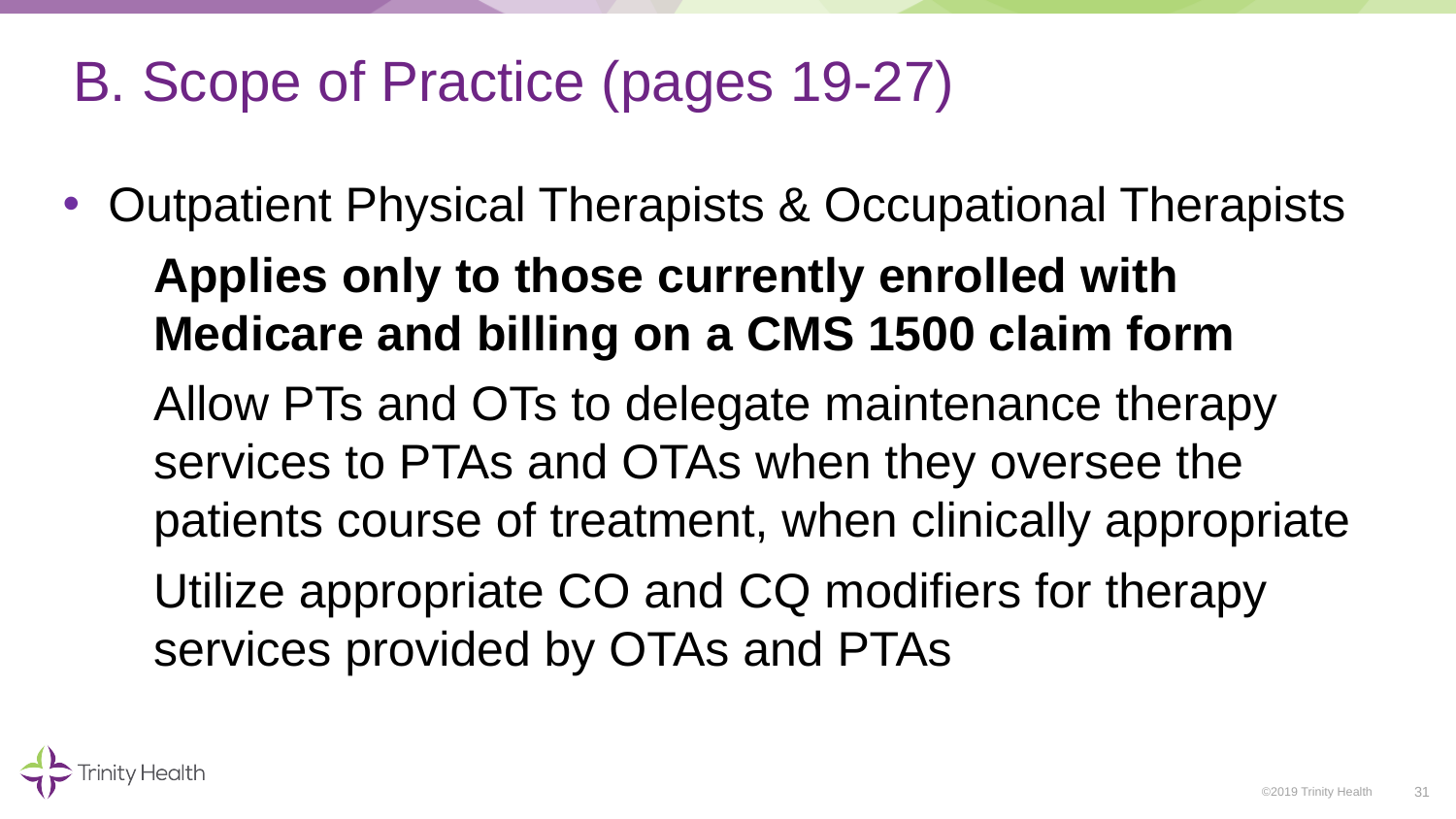

# B. Scope of Practice (pages 19-27)
Outpatient Physical Therapists & Occupational Therapists
Applies only to those currently enrolled with Medicare and billing on a CMS 1500 claim form
Allow PTs and OTs to delegate maintenance therapy services to PTAs and OTAs when they oversee the patients course of treatment, when clinically appropriate
Utilize appropriate CO and CQ modifiers for therapy services provided by OTAs and PTAs
31
©2019 Trinity Health